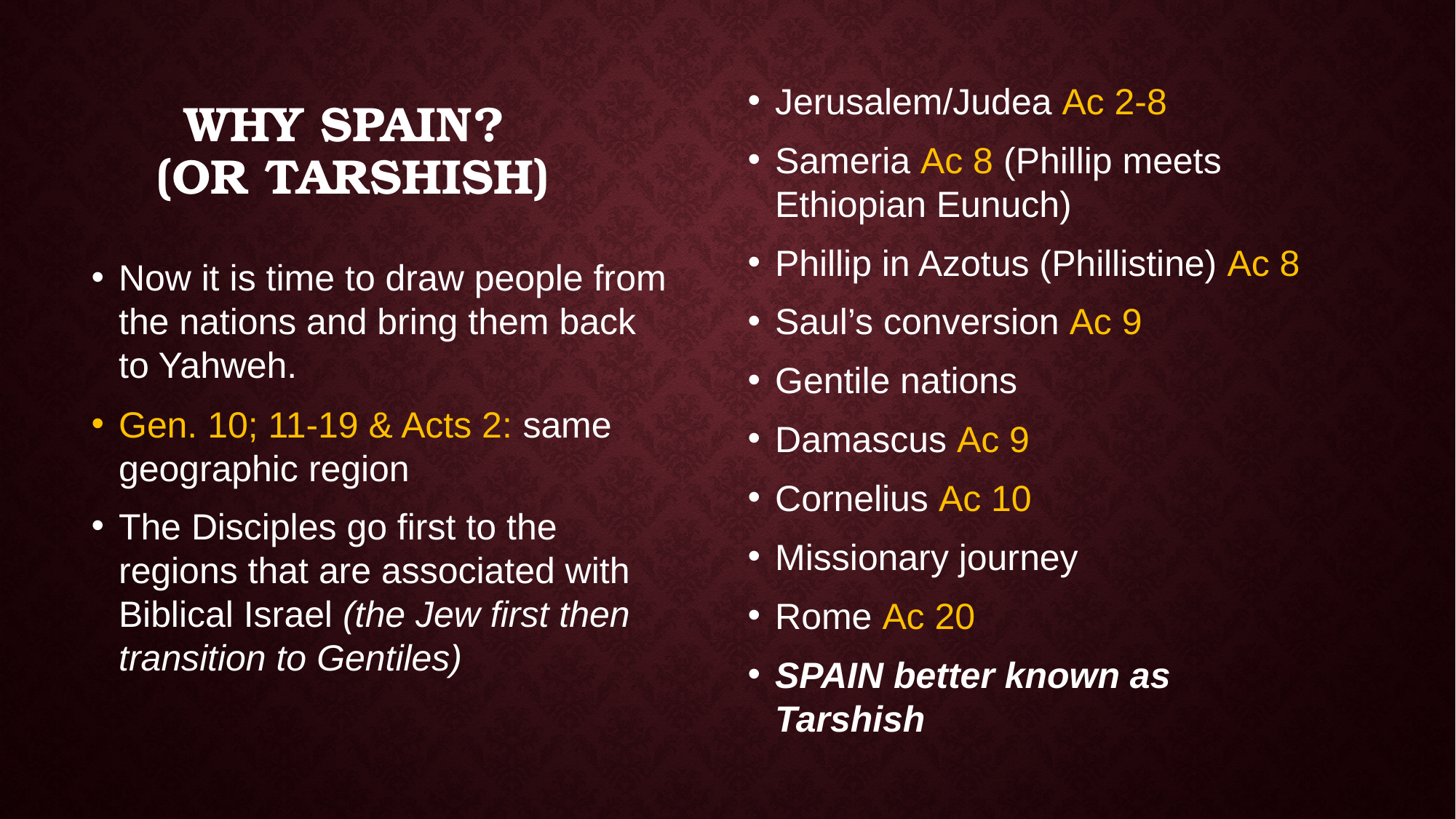

# WHY SPAIN? (or Tarshish)
Jerusalem/Judea Ac 2-8
Sameria Ac 8 (Phillip meets Ethiopian Eunuch)
Phillip in Azotus (Phillistine) Ac 8
Saul’s conversion Ac 9
Gentile nations
Damascus Ac 9
Cornelius Ac 10
Missionary journey
Rome Ac 20
SPAIN better known as Tarshish
Now it is time to draw people from the nations and bring them back to Yahweh.
Gen. 10; 11-19 & Acts 2: same geographic region
The Disciples go first to the regions that are associated with Biblical Israel (the Jew first then transition to Gentiles)